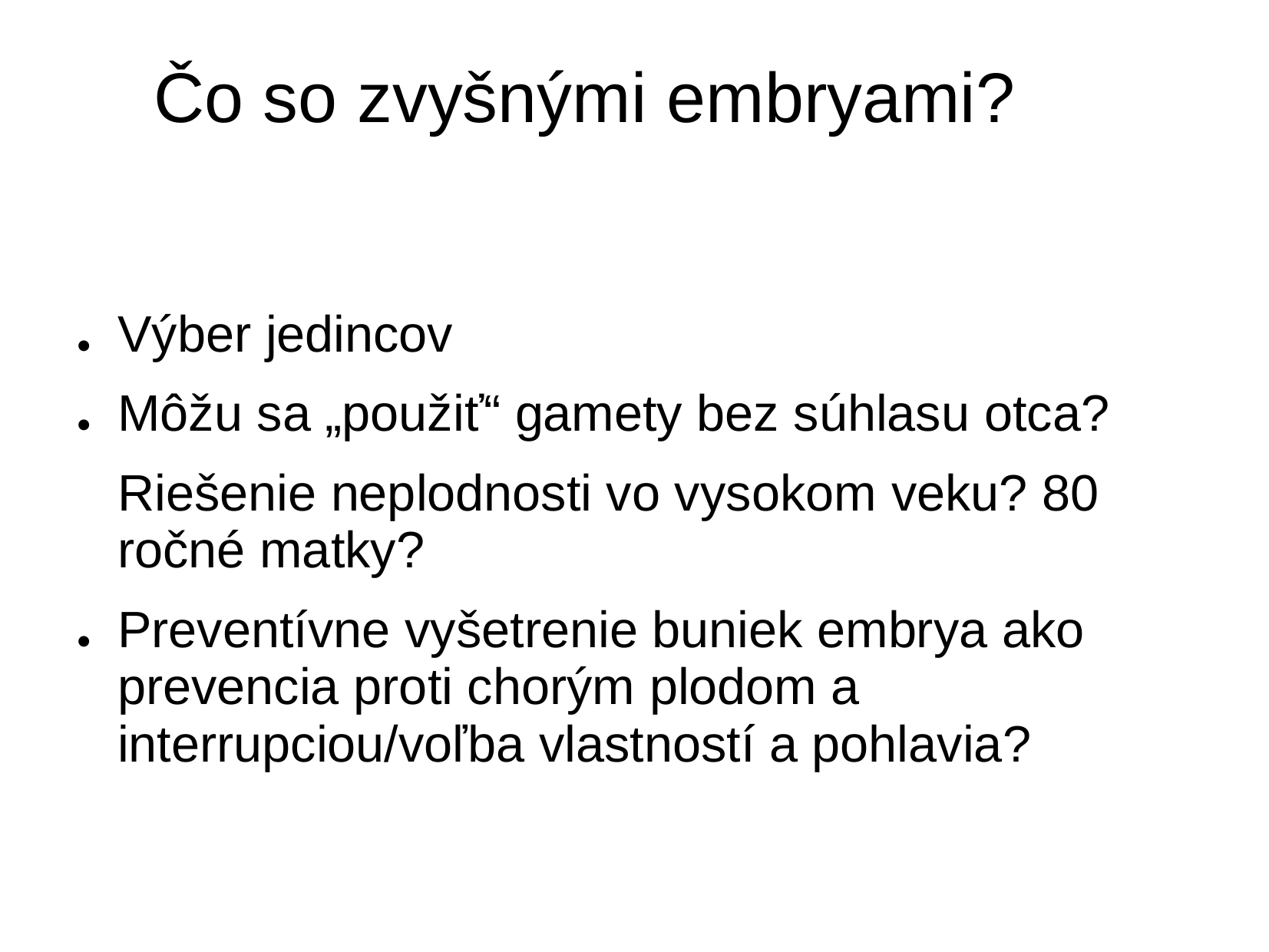

Čo so zvyšnými embryami?

●
●
Výber jedincov
Môžu sa „použiť“ gamety bez súhlasu otca?
Riešenie neplodnosti vo vysokom veku? 80
ročné matky?
Preventívne vyšetrenie buniek embrya ako
prevencia proti chorým plodom a
●
interrupciou/voľba vlastností a pohlavia?